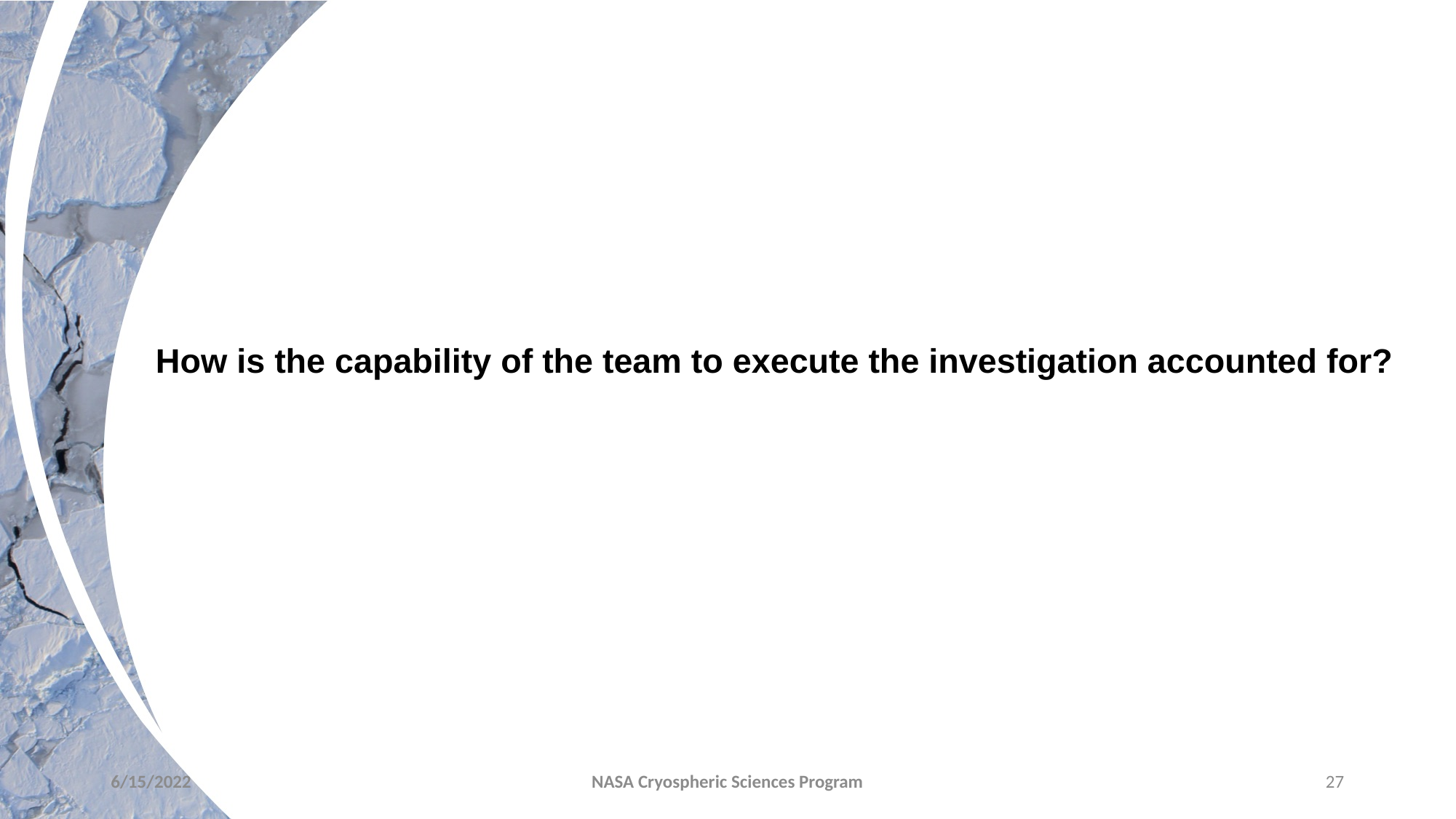

# How is the capability of the team to execute the investigation accounted for?
6/15/2022
NASA Cryospheric Sciences Program
27